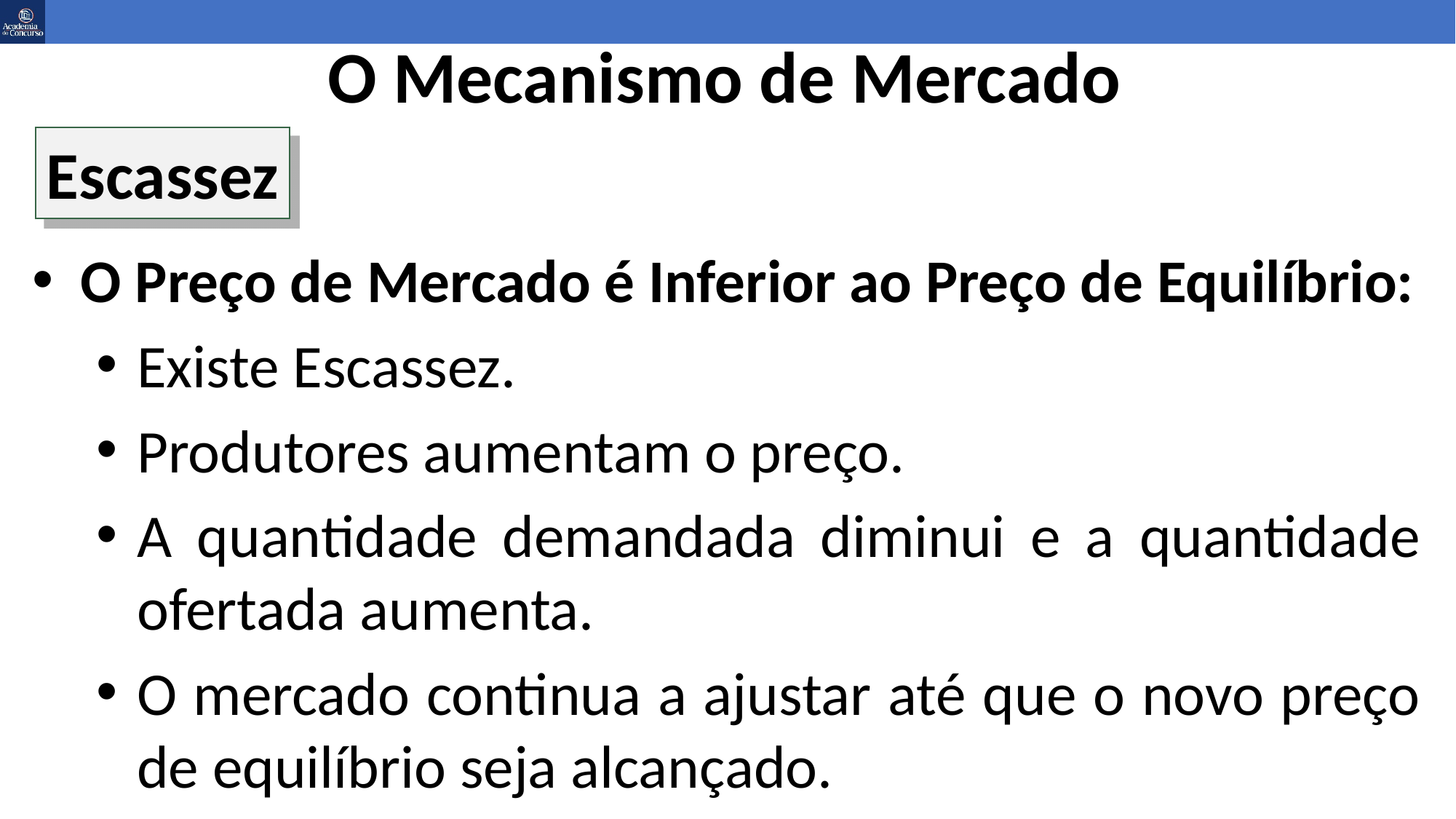

# O Mecanismo de Mercado
Escassez
O Preço de Mercado é Inferior ao Preço de Equilíbrio:
Existe Escassez.
Produtores aumentam o preço.
A quantidade demandada diminui e a quantidade ofertada aumenta.
O mercado continua a ajustar até que o novo preço de equilíbrio seja alcançado.